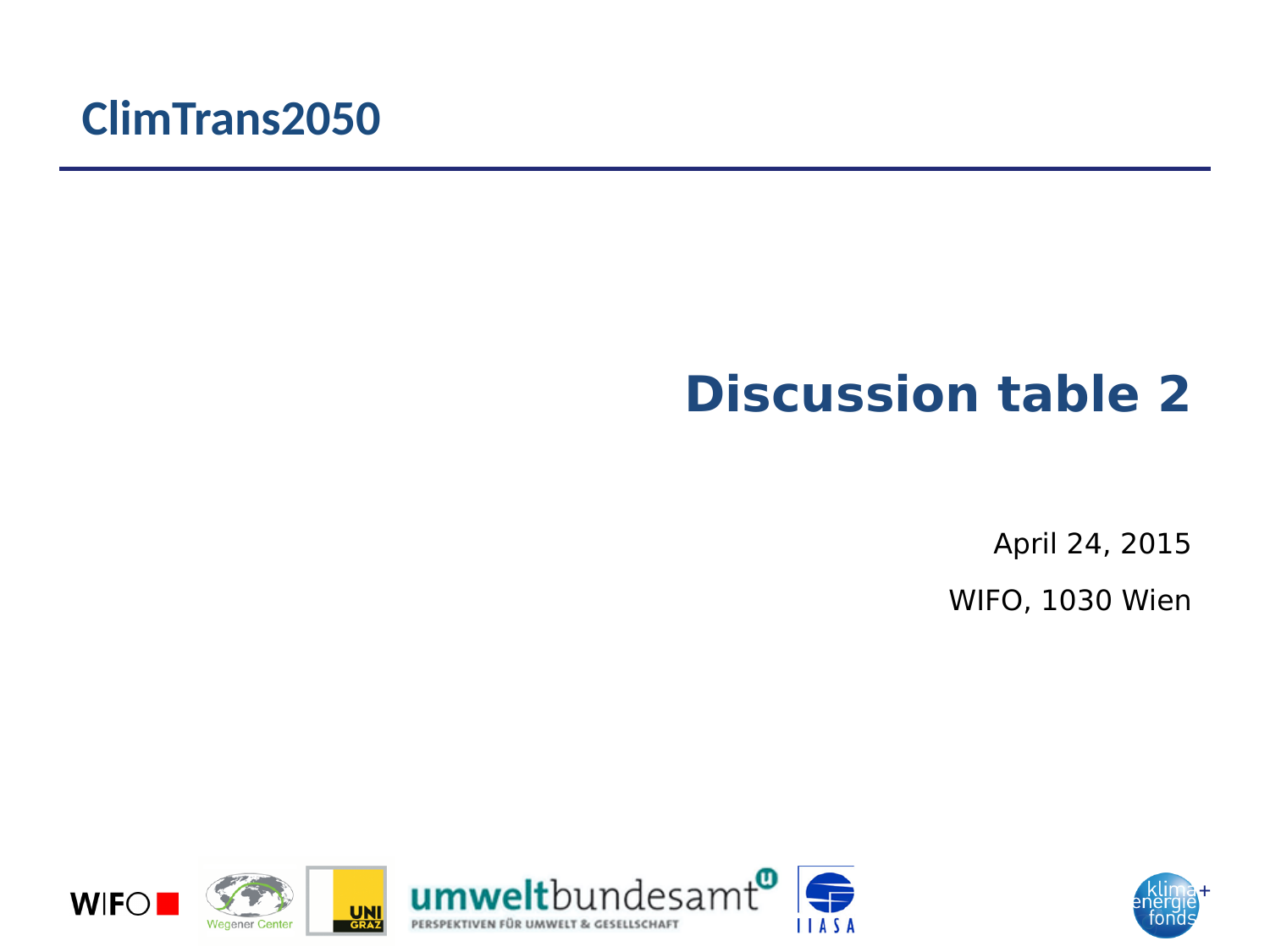

ClimTrans2050
# Discussion table 2
April 24, 2015
WIFO, 1030 Wien